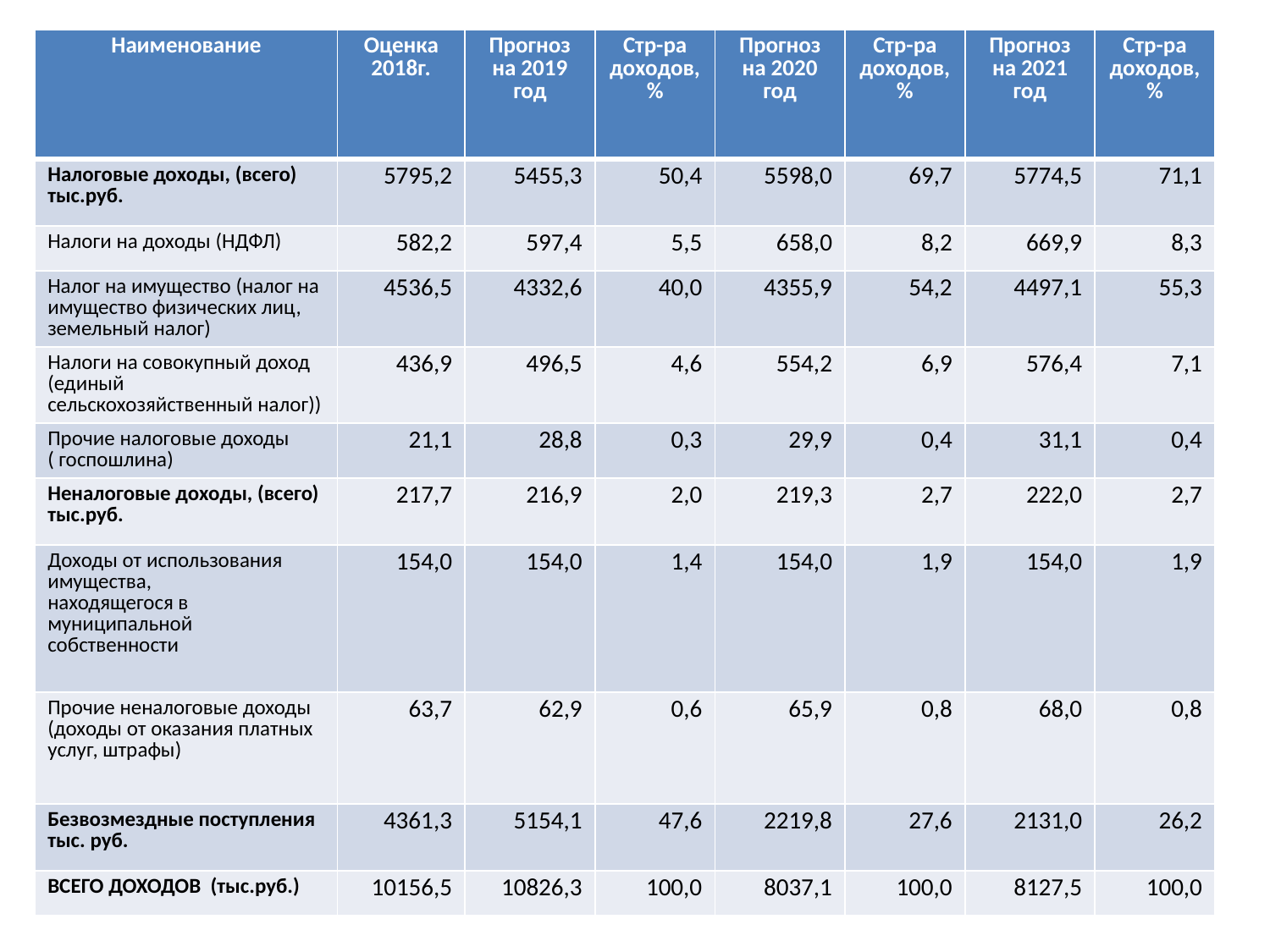

| Наименование | Оценка 2018г. | Прогноз на 2019 год | Стр-ра доходов, % | Прогноз на 2020 год | Стр-ра доходов, % | Прогноз на 2021 год | Стр-ра доходов, % |
| --- | --- | --- | --- | --- | --- | --- | --- |
| Налоговые доходы, (всего) тыс.руб. | 5795,2 | 5455,3 | 50,4 | 5598,0 | 69,7 | 5774,5 | 71,1 |
| Налоги на доходы (НДФЛ) | 582,2 | 597,4 | 5,5 | 658,0 | 8,2 | 669,9 | 8,3 |
| Налог на имущество (налог на имущество физических лиц, земельный налог) | 4536,5 | 4332,6 | 40,0 | 4355,9 | 54,2 | 4497,1 | 55,3 |
| Налоги на совокупный доход (единый сельскохозяйственный налог)) | 436,9 | 496,5 | 4,6 | 554,2 | 6,9 | 576,4 | 7,1 |
| Прочие налоговые доходы ( госпошлина) | 21,1 | 28,8 | 0,3 | 29,9 | 0,4 | 31,1 | 0,4 |
| Неналоговые доходы, (всего) тыс.руб. | 217,7 | 216,9 | 2,0 | 219,3 | 2,7 | 222,0 | 2,7 |
| Доходы от использования имущества, находящегося в муниципальной собственности | 154,0 | 154,0 | 1,4 | 154,0 | 1,9 | 154,0 | 1,9 |
| Прочие неналоговые доходы (доходы от оказания платных услуг, штрафы) | 63,7 | 62,9 | 0,6 | 65,9 | 0,8 | 68,0 | 0,8 |
| Безвозмездные поступления тыс. руб. | 4361,3 | 5154,1 | 47,6 | 2219,8 | 27,6 | 2131,0 | 26,2 |
| ВСЕГО ДОХОДОВ (тыс.руб.) | 10156,5 | 10826,3 | 100,0 | 8037,1 | 100,0 | 8127,5 | 100,0 |
# Структура доходов бюджета Болдыревского  сельского поселения поселениятыс.руб.